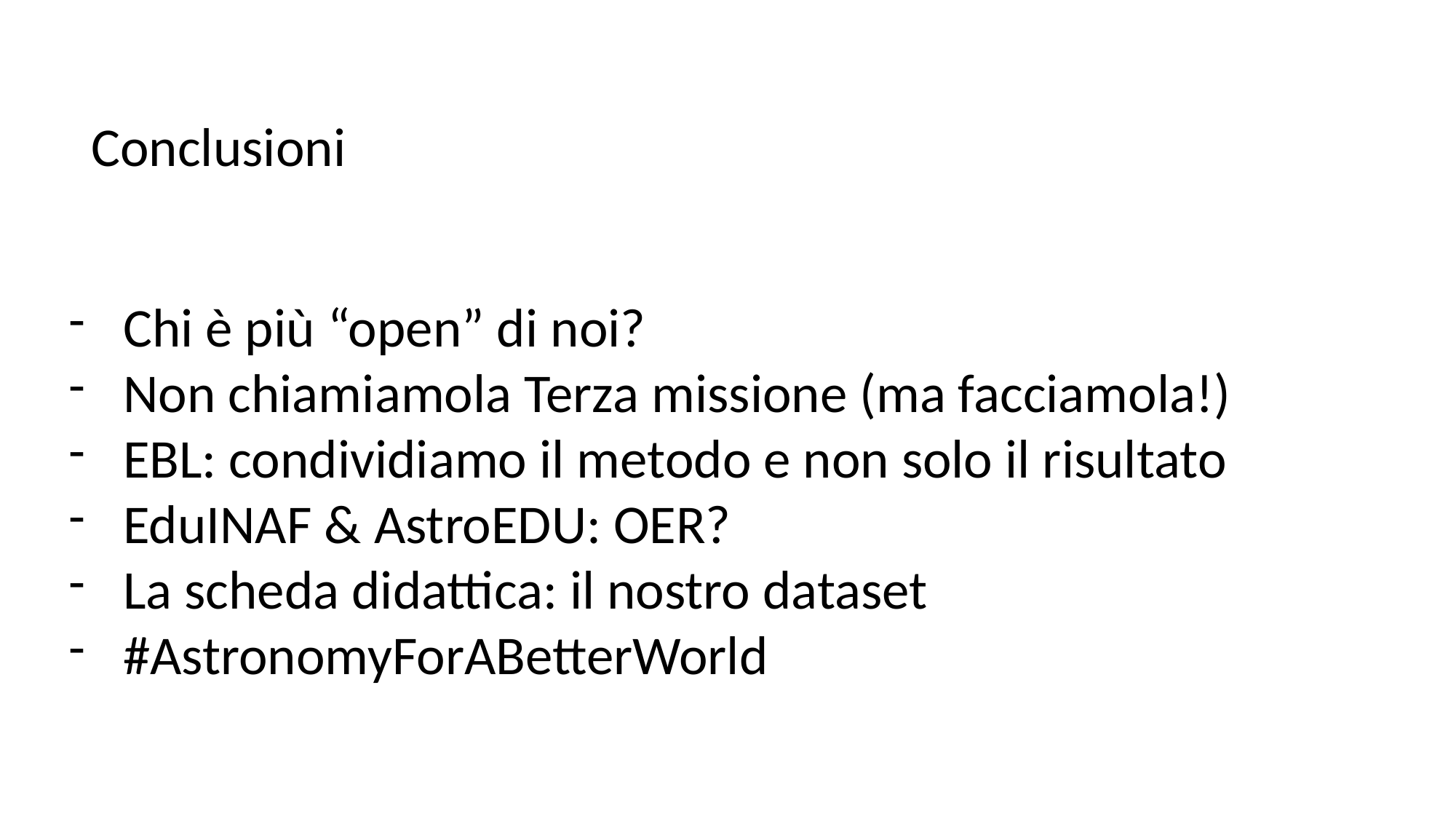

Conclusioni

Chi è più “open” di noi?
Non chiamiamola Terza missione (ma facciamola!)
EBL: condividiamo il metodo e non solo il risultato
EduINAF & AstroEDU: OER?
La scheda didattica: il nostro dataset
#AstronomyForABetterWorld